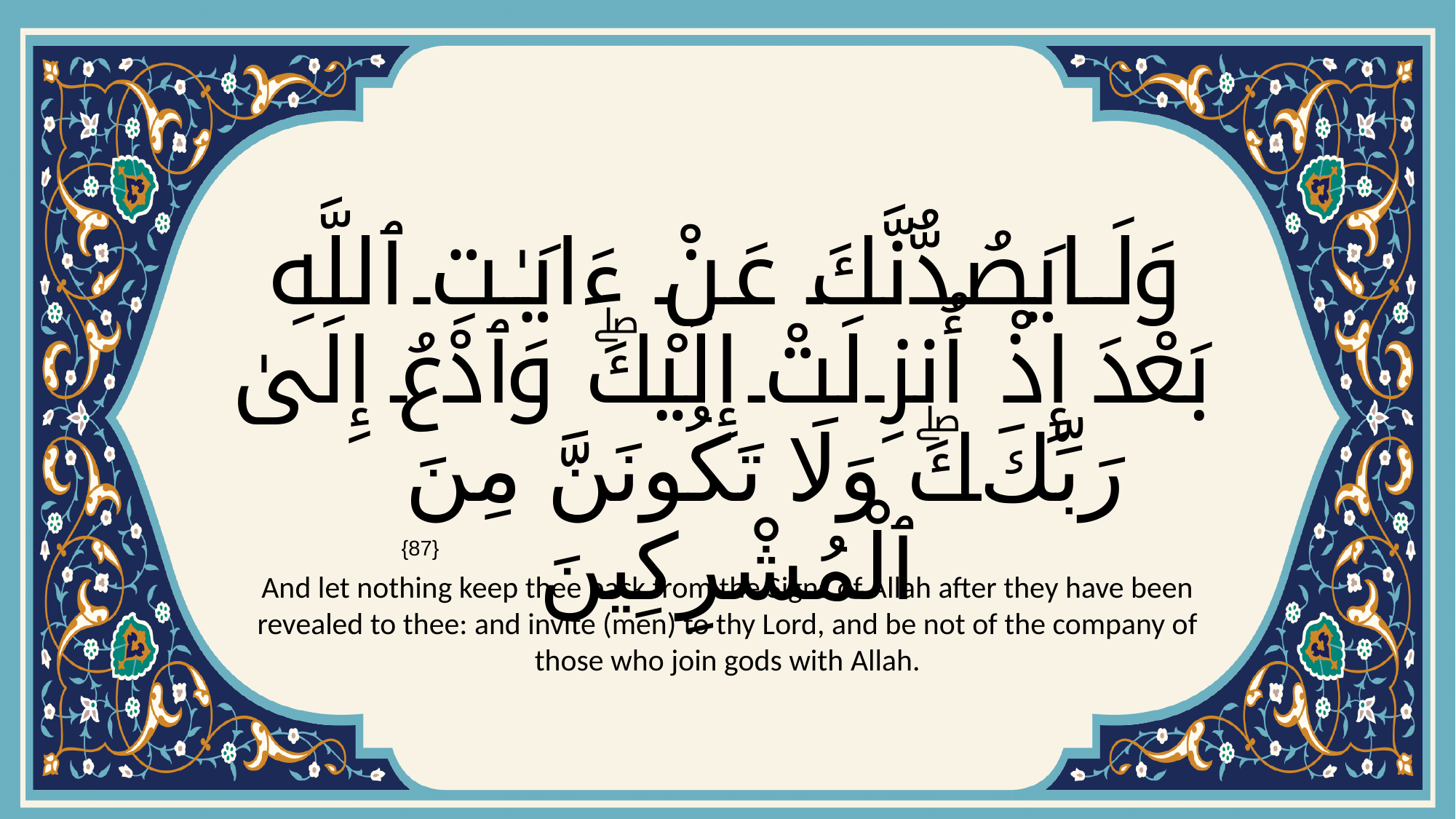

# وَلَا يَصُدُّنَّكَ عَنْ ءَايَـٰتِ ٱللَّهِ بَعْدَ إِذْ أُنزِلَتْ إِلَيْكَۖ وَٱدْعُ إِلَىٰ رَبِّكَۖ وَلَا تَكُونَنَّ مِنَ ٱلْمُشْرِكِينَ
{87}
And let nothing keep thee back from the Signs of Allah after they have been revealed to thee: and invite (men) to thy Lord, and be not of the company of those who join gods with Allah.